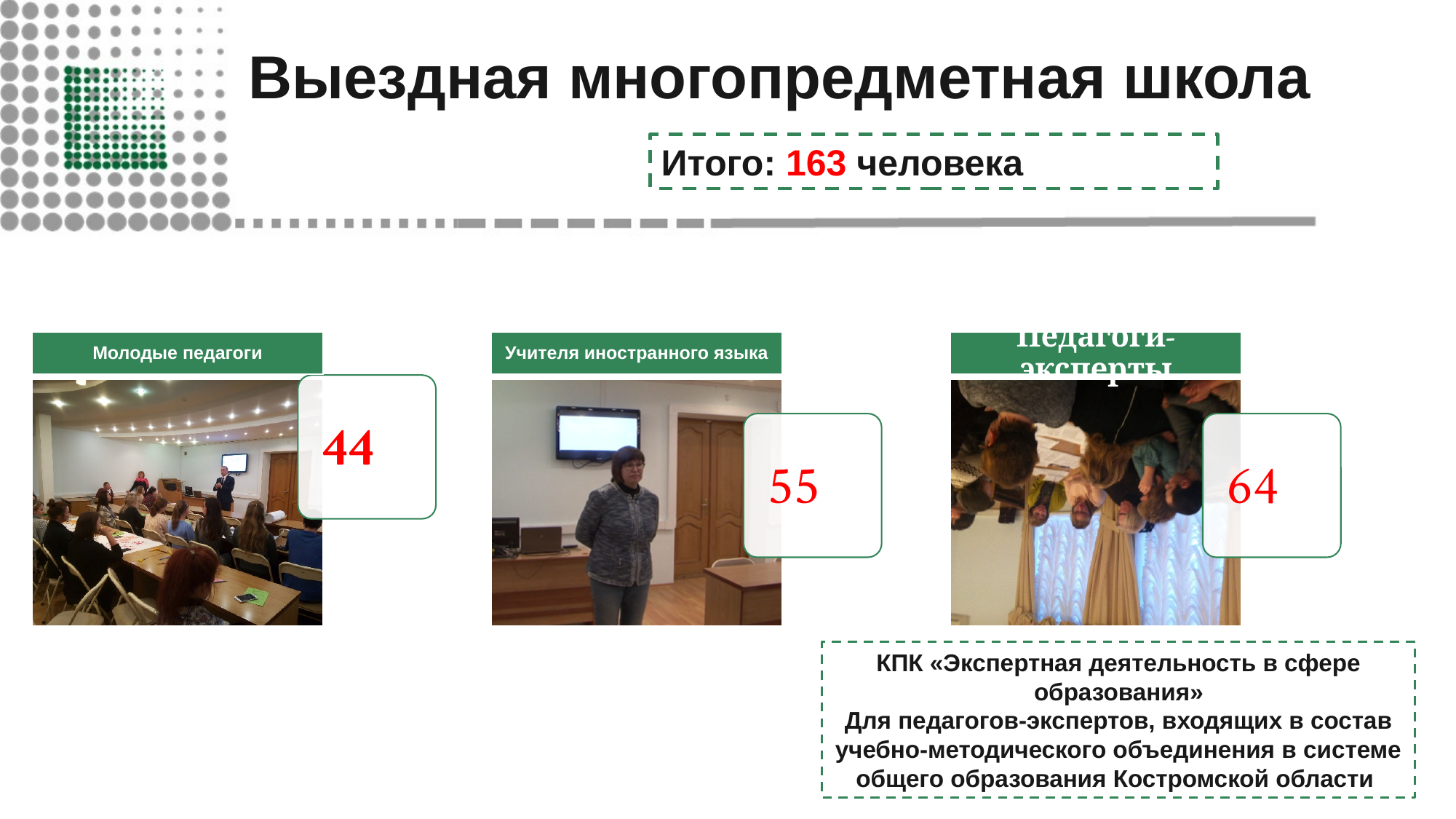

# Выездная многопредметная школа
Итого: 163 человека
44
Молодые педагоги
55
Учителя иностранного языка
64
Педагоги-эксперты
КПК «Экспертная деятельность в сфере образования»
Для педагогов-экспертов, входящих в состав учебно-методического объединения в системе общего образования Костромской области